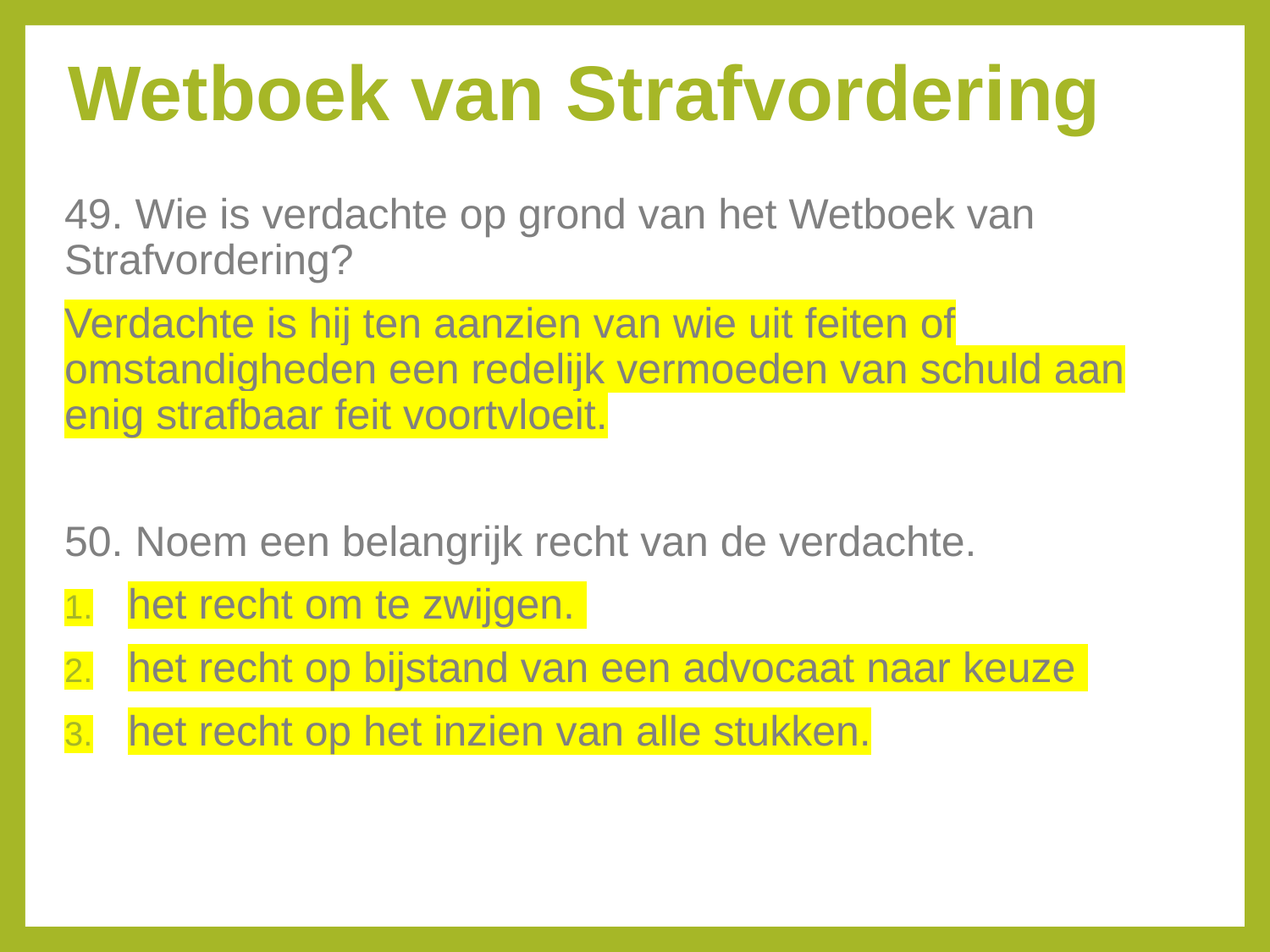

# Wetboek van Strafvordering
49. Wie is verdachte op grond van het Wetboek van Strafvordering?
Verdachte is hij ten aanzien van wie uit feiten of omstandigheden een redelijk vermoeden van schuld aan enig strafbaar feit voortvloeit.

50. Noem een belangrijk recht van de verdachte.
het recht om te zwijgen.
het recht op bijstand van een advocaat naar keuze
het recht op het inzien van alle stukken.